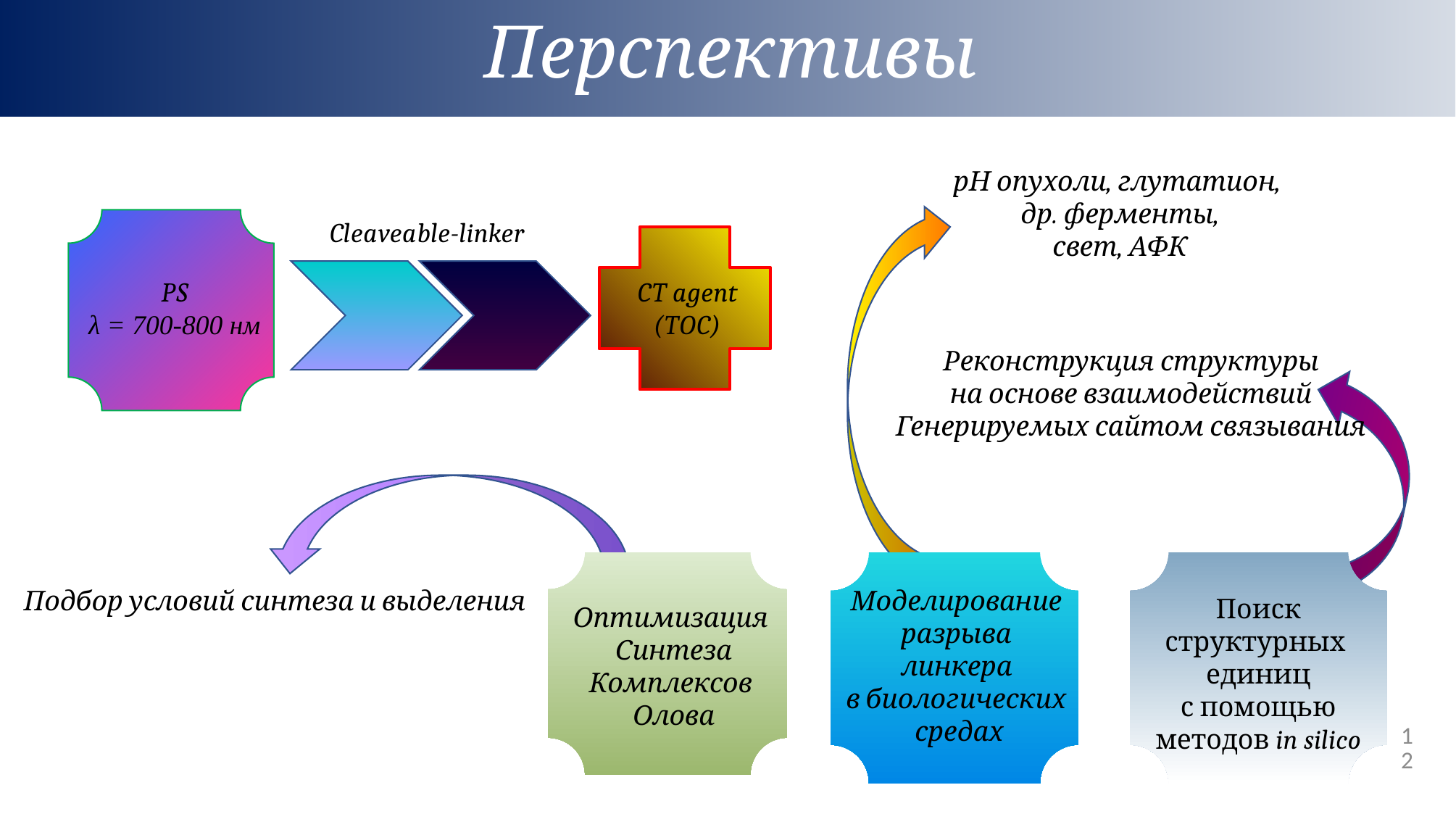

Перспективы
рН опухоли, глутатион,
др. ферменты,
свет, АФК

Cleaveable-linker

CT agent
(TOC)
PS
λ = 700-800 нм
Реконструкция структуры
на основе взаимодействий
Генерируемых сайтом связывания

Моделирование
разрыва
линкера
в биологических
средах
Поиск структурных
единиц
 с помощью
методов in silico
Оптимизация
Синтеза
Комплексов
Олова

Подбор условий синтеза и выделения
12